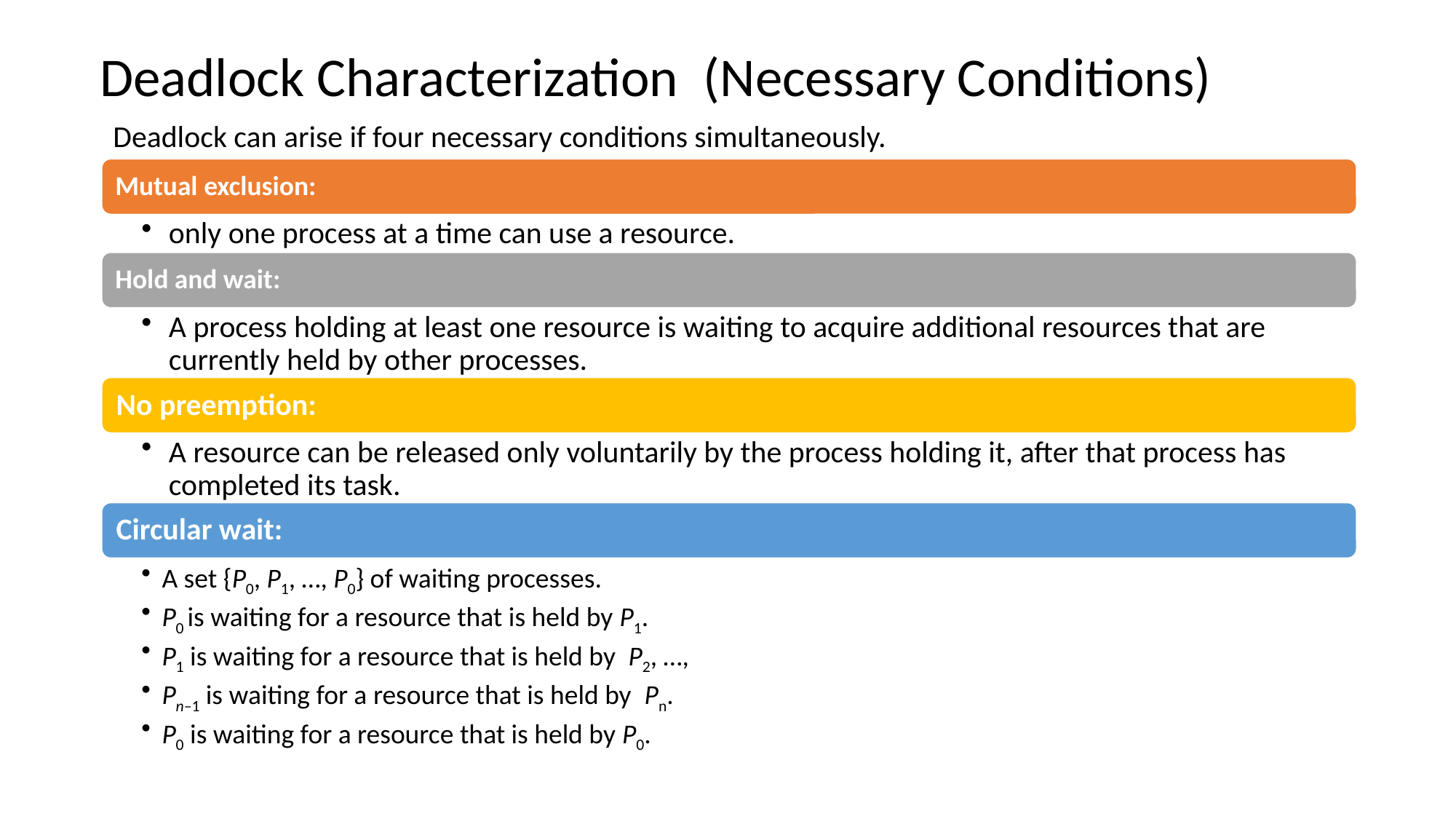

# Deadlock Characterization  (Necessary Conditions)
Deadlock can arise if four necessary conditions simultaneously.

Mutual exclusion:
only one process at a time can use a resource.
Hold and wait:
A process holding at least one resource is waiting to acquire additional resources that are currently held by other processes.
No preemption:
A resource can be released only voluntarily by the process holding it, after that process has completed its task.
Circular wait:
A set {P0, P1, …, P0} of waiting processes.
P0 is waiting for a resource that is held by P1.
P1 is waiting for a resource that is held by  P2, …,
Pn–1 is waiting for a resource that is held by  Pn.
P0 is waiting for a resource that is held by P0.